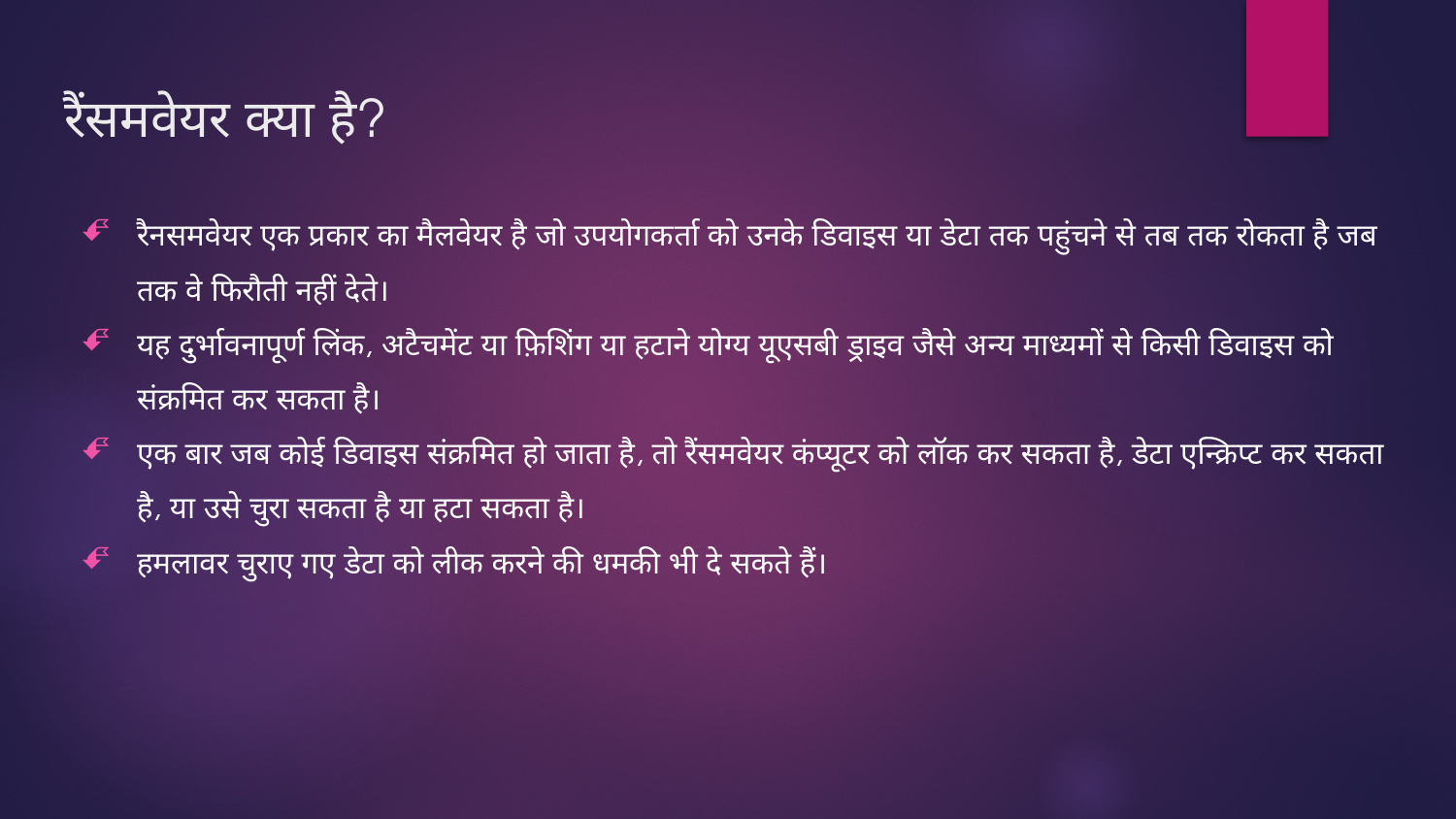

# रैंसमवेयर क्या है?
रैनसमवेयर एक प्रकार का मैलवेयर है जो उपयोगकर्ता को उनके डिवाइस या डेटा तक पहुंचने से तब तक रोकता है जब तक वे फिरौती नहीं देते।
यह दुर्भावनापूर्ण लिंक, अटैचमेंट या फ़िशिंग या हटाने योग्य यूएसबी ड्राइव जैसे अन्य माध्यमों से किसी डिवाइस को संक्रमित कर सकता है।
एक बार जब कोई डिवाइस संक्रमित हो जाता है, तो रैंसमवेयर कंप्यूटर को लॉक कर सकता है, डेटा एन्क्रिप्ट कर सकता है, या उसे चुरा सकता है या हटा सकता है।
हमलावर चुराए गए डेटा को लीक करने की धमकी भी दे सकते हैं।